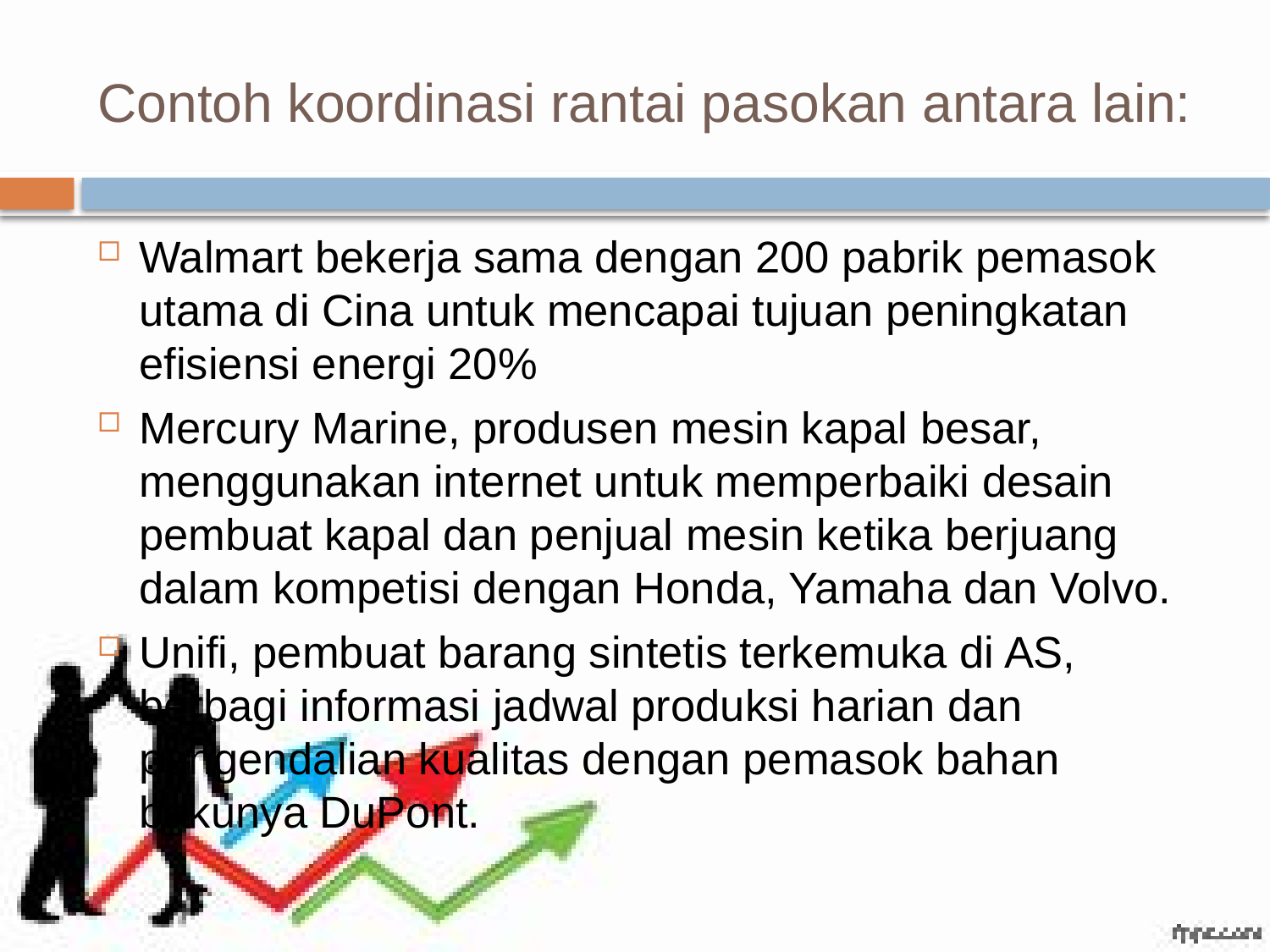

# Contoh koordinasi rantai pasokan antara lain:
Walmart bekerja sama dengan 200 pabrik pemasok utama di Cina untuk mencapai tujuan peningkatan efisiensi energi 20%
Mercury Marine, produsen mesin kapal besar, menggunakan internet untuk memperbaiki desain pembuat kapal dan penjual mesin ketika berjuang dalam kompetisi dengan Honda, Yamaha dan Volvo.
Unifi, pembuat barang sintetis terkemuka di AS, berbagi informasi jadwal produksi harian dan pengendalian kualitas dengan pemasok bahan bakunya DuPont.